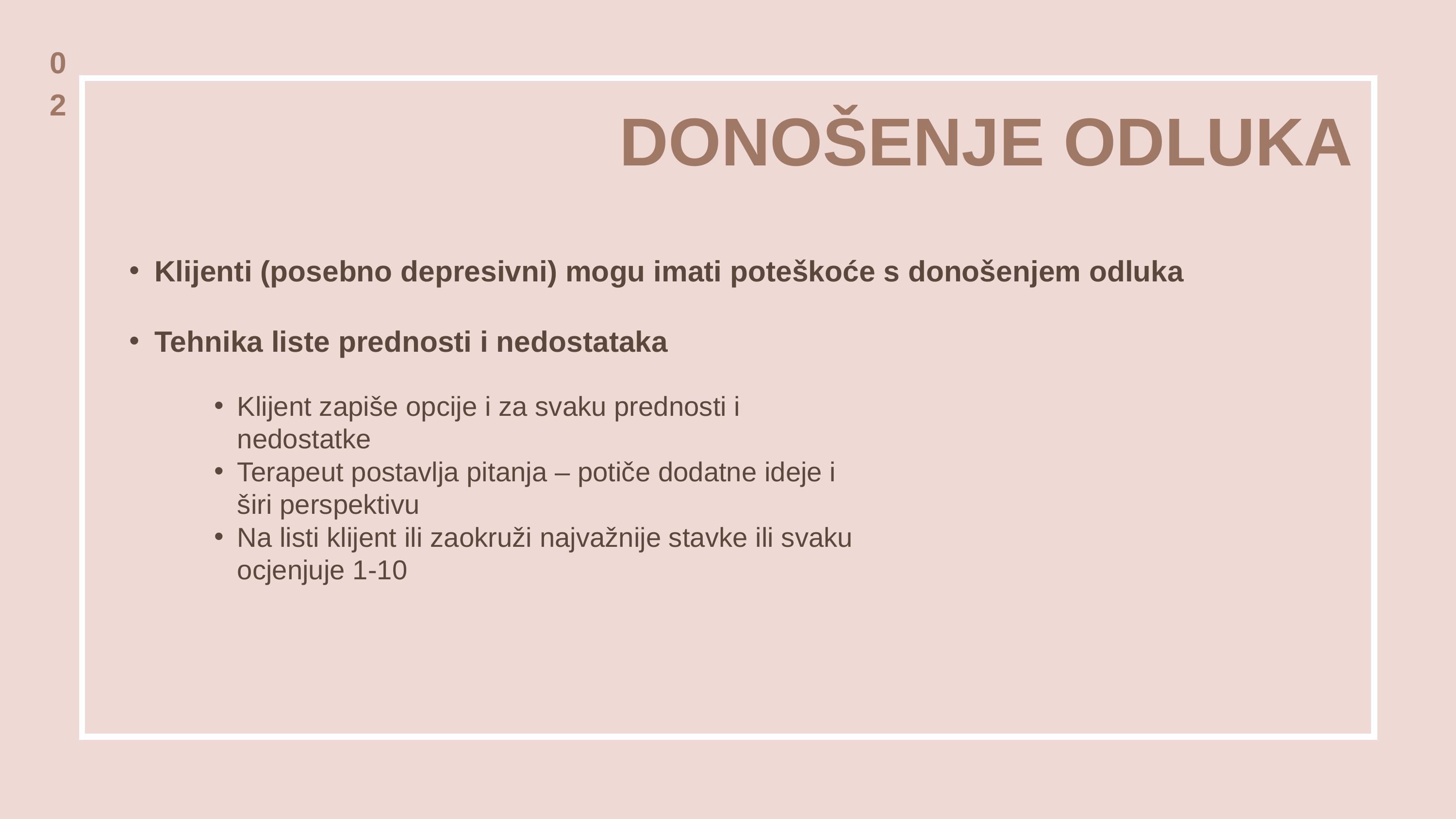

02

DONOŠENJE ODLUKA
Klijenti (posebno depresivni) mogu imati poteškoće s donošenjem odluka

Tehnika liste prednosti i nedostataka

Klijent zapiše opcije i za svaku prednosti i nedostatke
Terapeut postavlja pitanja – potiče dodatne ideje i širi perspektivu
Na listi klijent ili zaokruži najvažnije stavke ili svaku ocjenjuje 1-10